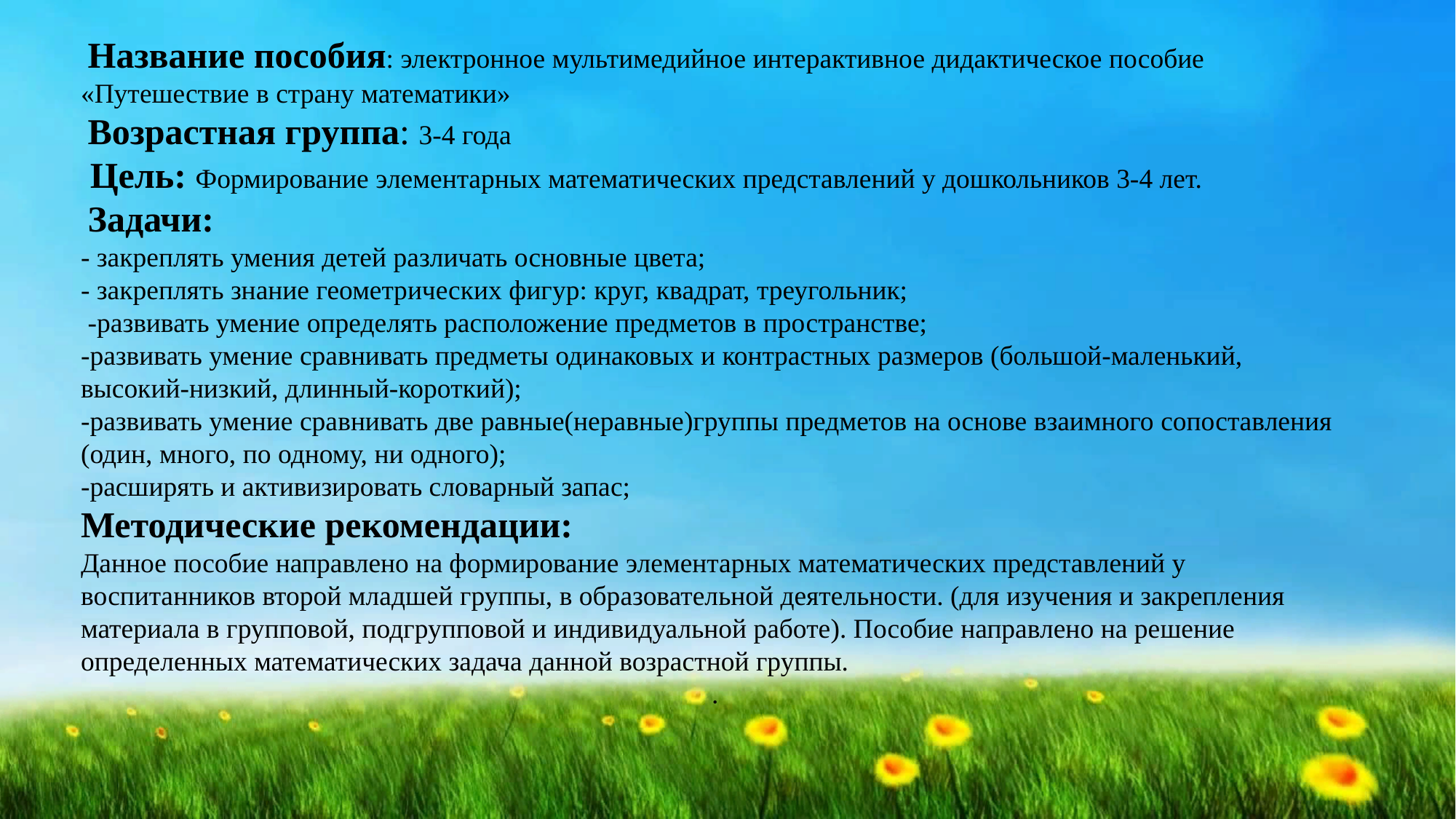

Название пособия: электронное мультимедийное интерактивное дидактическое пособие «Путешествие в страну математики»
 Возрастная группа: 3-4 года
 Цель: Формирование элементарных математических представлений у дошкольников 3-4 лет.
 Задачи:
- закреплять умения детей различать основные цвета;
- закреплять знание геометрических фигур: круг, квадрат, треугольник;
 -развивать умение определять расположение предметов в пространстве;
-развивать умение сравнивать предметы одинаковых и контрастных размеров (большой-маленький, высокий-низкий, длинный-короткий);
-развивать умение сравнивать две равные(неравные)группы предметов на основе взаимного сопоставления (один, много, по одному, ни одного);
-расширять и активизировать словарный запас;
Методические рекомендации:
Данное пособие направлено на формирование элементарных математических представлений у воспитанников второй младшей группы, в образовательной деятельности. (для изучения и закрепления материала в групповой, подгрупповой и индивидуальной работе). Пособие направлено на решение определенных математических задача данной возрастной группы.
.